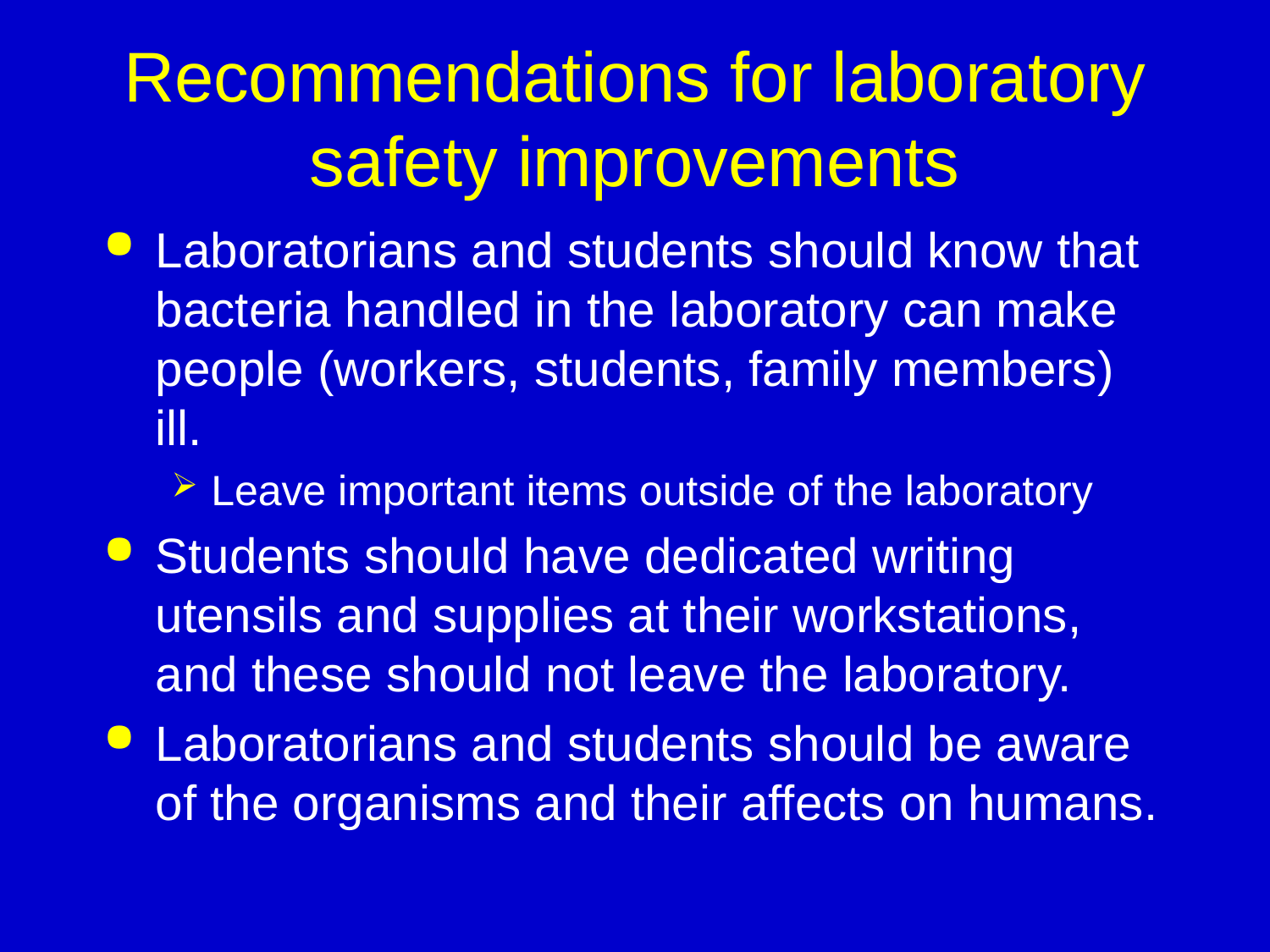

# Recommendations for laboratory safety improvements
Laboratorians and students should know that bacteria handled in the laboratory can make people (workers, students, family members) ill.
Leave important items outside of the laboratory
Students should have dedicated writing utensils and supplies at their workstations, and these should not leave the laboratory.
Laboratorians and students should be aware of the organisms and their affects on humans.